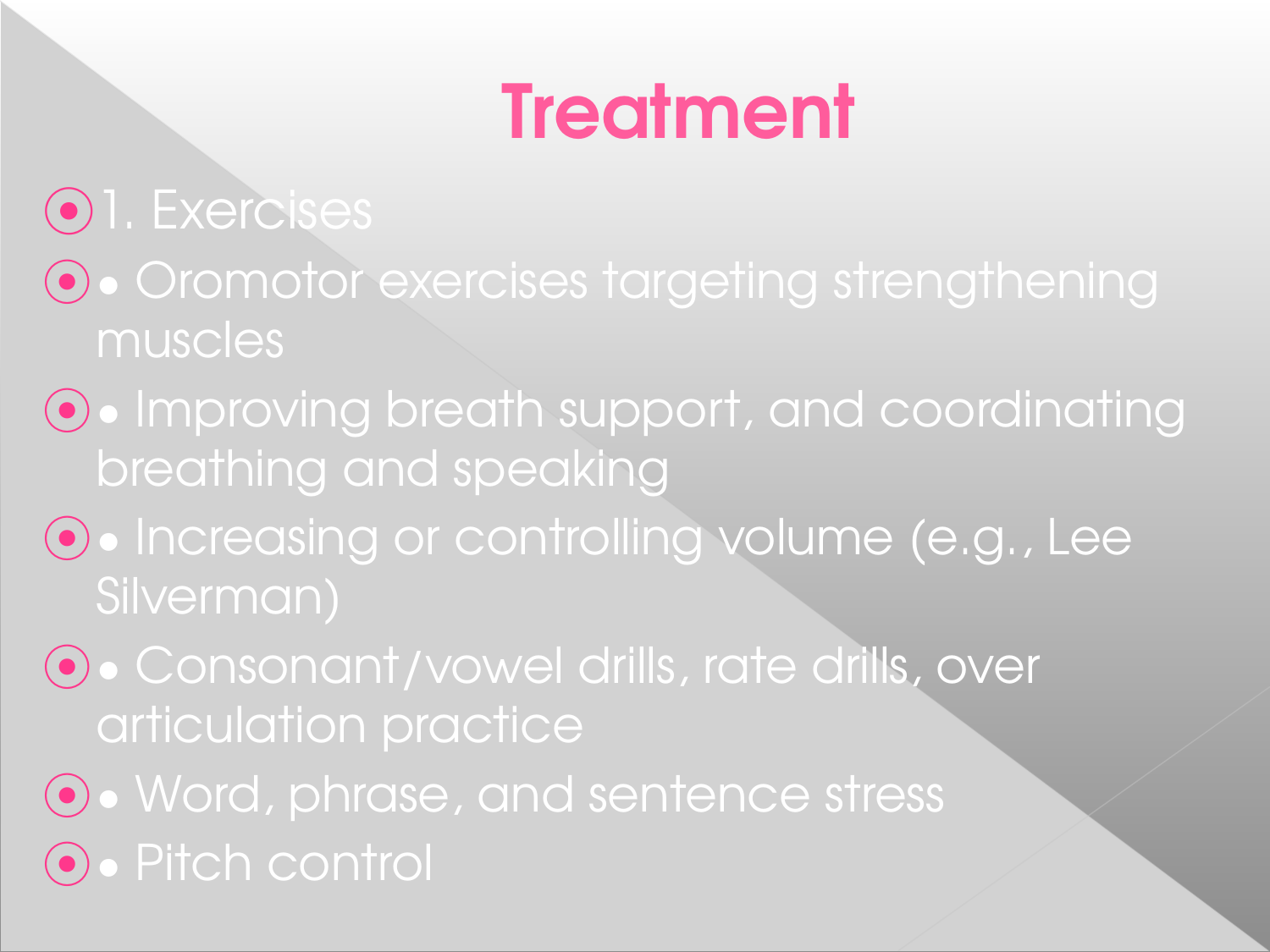

Treatment
1. Exercises
• Oromotor exercises targeting strengthening muscles
• Improving breath support, and coordinating breathing and speaking
• Increasing or controlling volume (e.g., Lee Silverman)
• Consonant/vowel drills, rate drills, over articulation practice
• Word, phrase, and sentence stress
• Pitch control